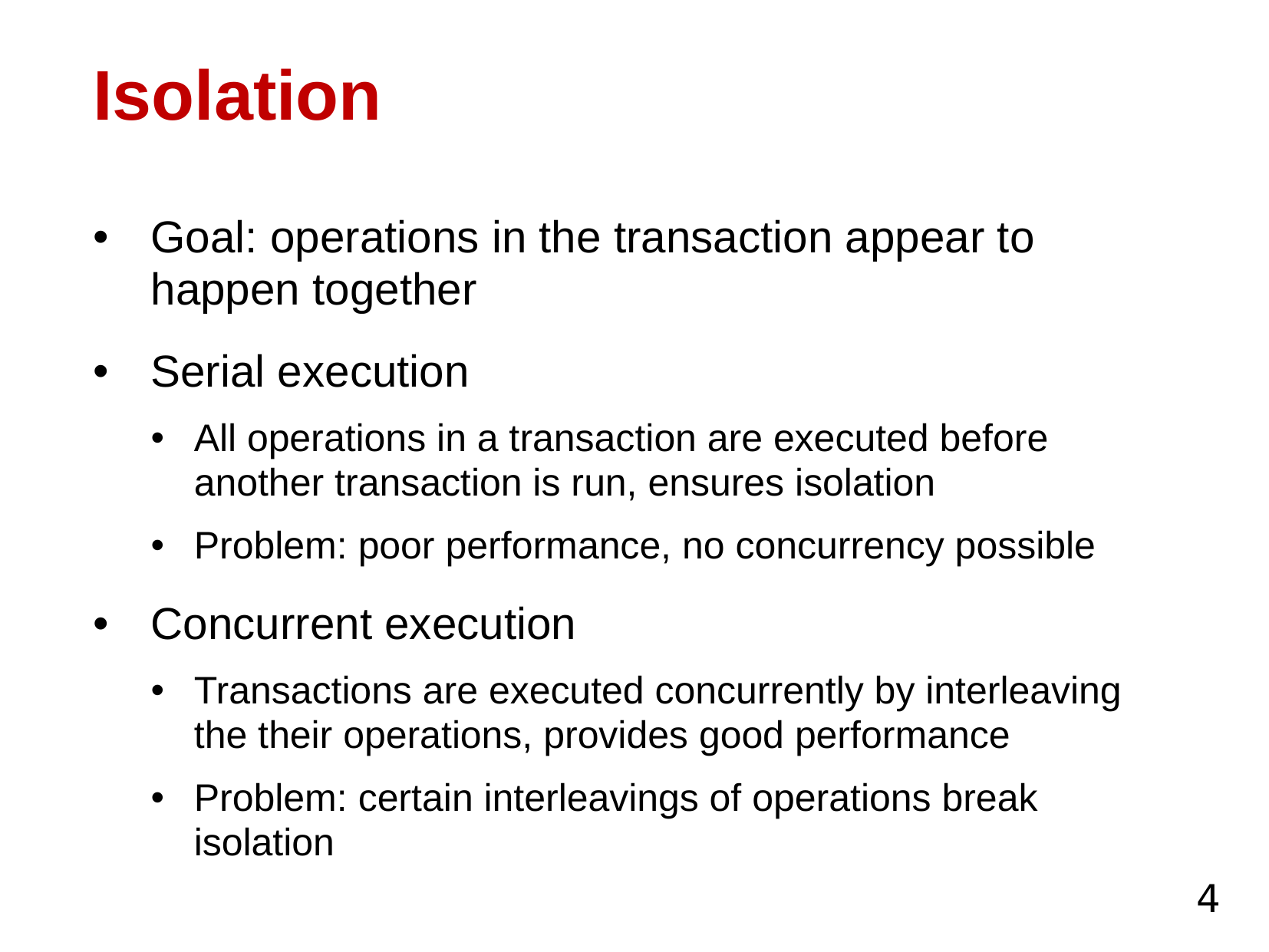

# Isolation
Goal: operations in the transaction appear to happen together
Serial execution
All operations in a transaction are executed before another transaction is run, ensures isolation
Problem: poor performance, no concurrency possible
Concurrent execution
Transactions are executed concurrently by interleaving the their operations, provides good performance
Problem: certain interleavings of operations break isolation